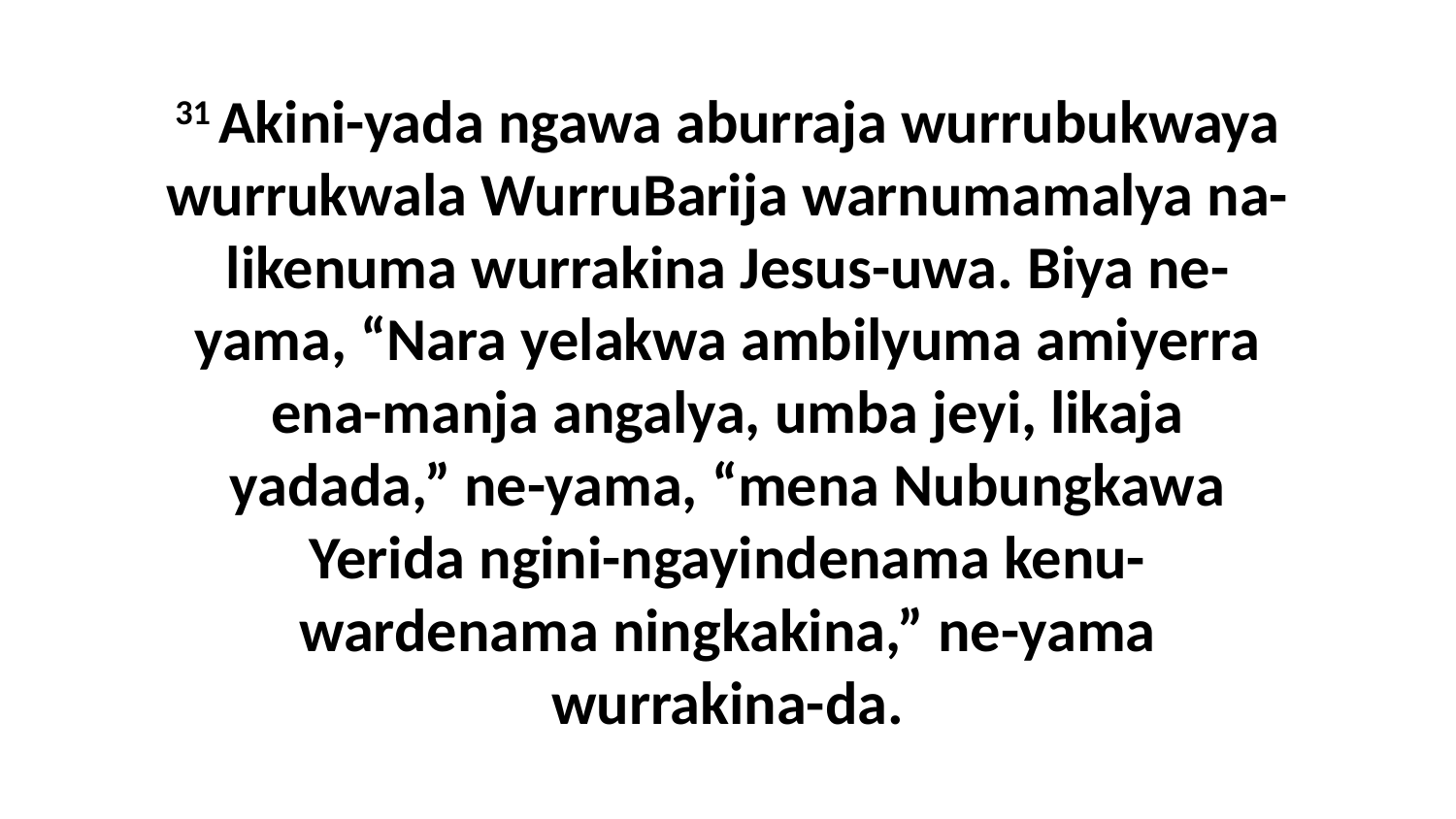

31 Akini-yada ngawa aburraja wurrubukwaya wurrukwala WurruBarija warnumamalya na-likenuma wurrakina Jesus-uwa. Biya ne-yama, “Nara yelakwa ambilyuma amiyerra ena-manja angalya, umba jeyi, likaja yadada,” ne-yama, “mena Nubungkawa Yerida ngini-ngayindenama kenu-wardenama ningkakina,” ne-yama wurrakina-da.